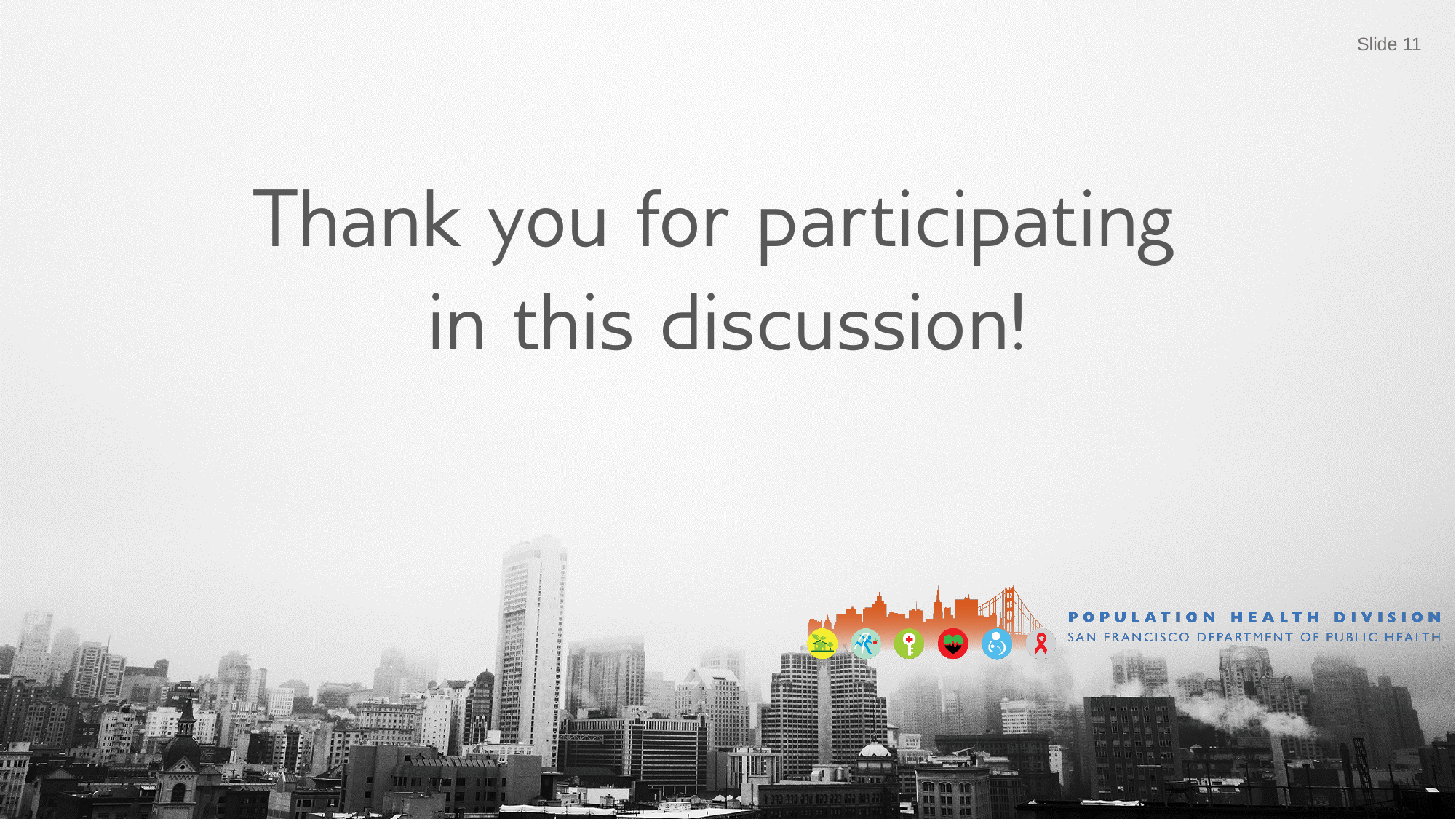

Slide 11
Thank you for participating
in this discussion!